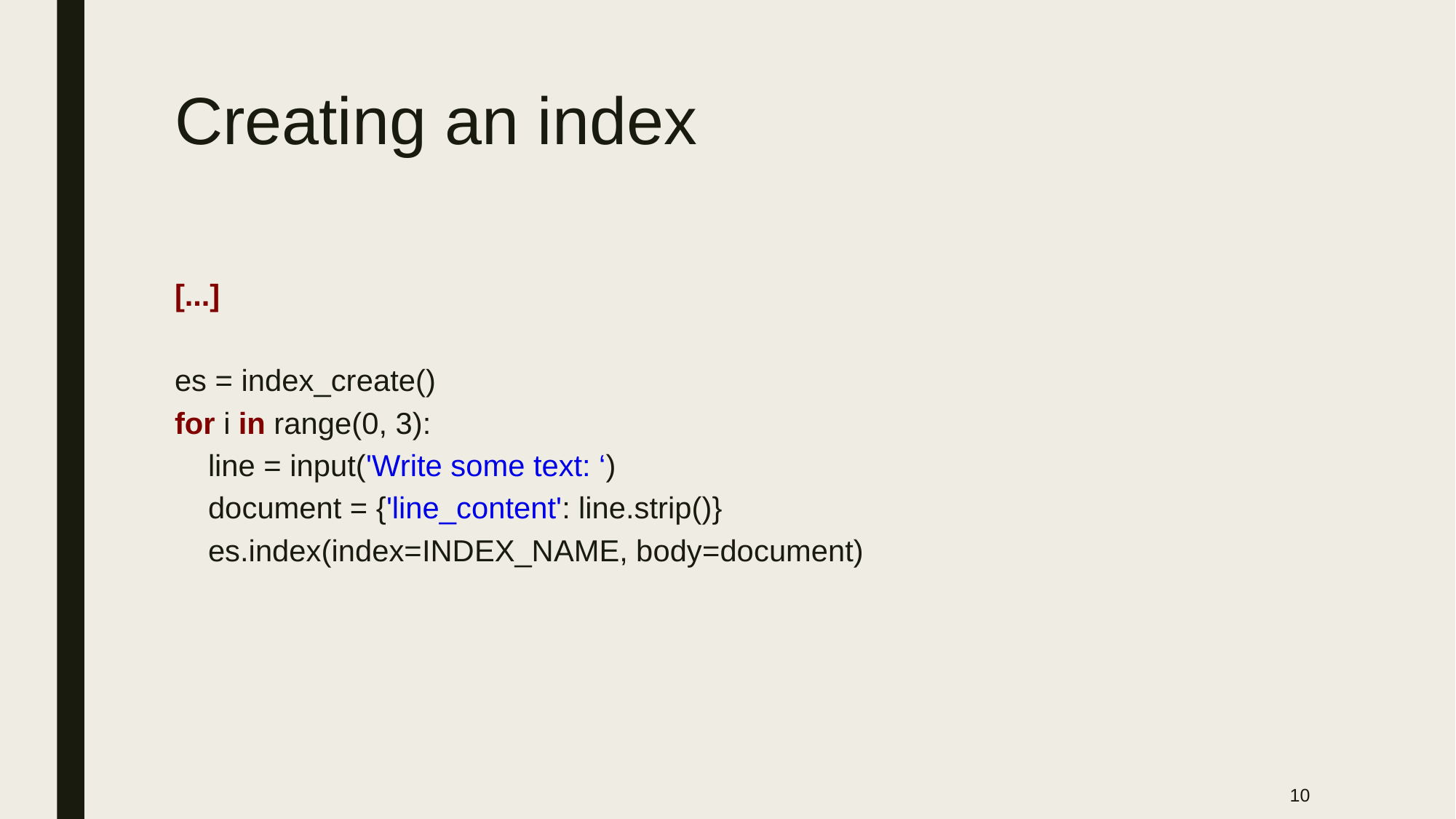

# Creating an index
[...]

es = index_create()
for i in range(0, 3):
    line = input('Write some text: ‘)
    document = {'line_content': line.strip()}
    es.index(index=INDEX_NAME, body=document)

10